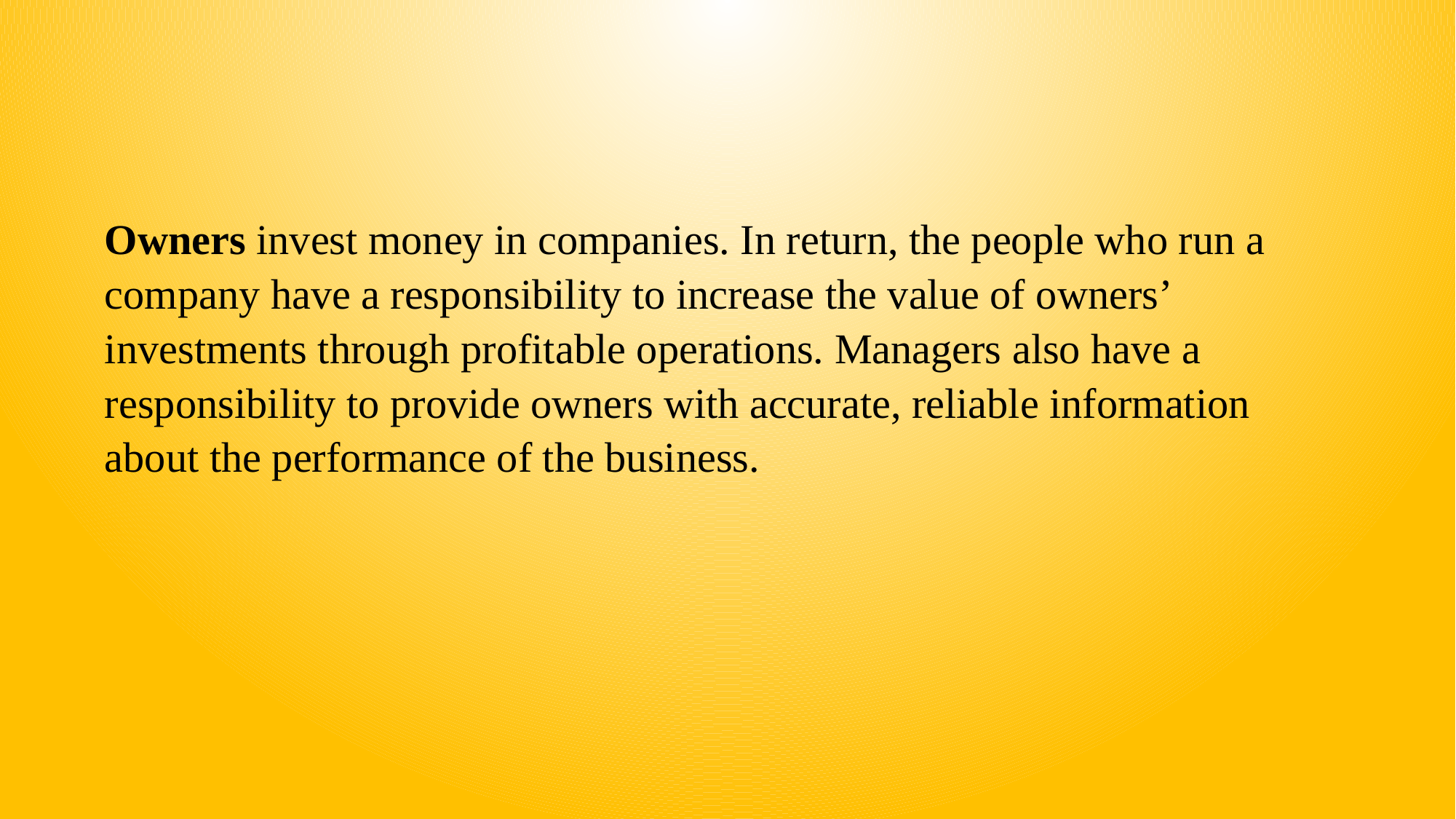

Owners invest money in companies. In return, the people who run a company have a responsibility to increase the value of owners’ investments through profitable operations. Managers also have a responsibility to provide owners with accurate, reliable information about the performance of the business.